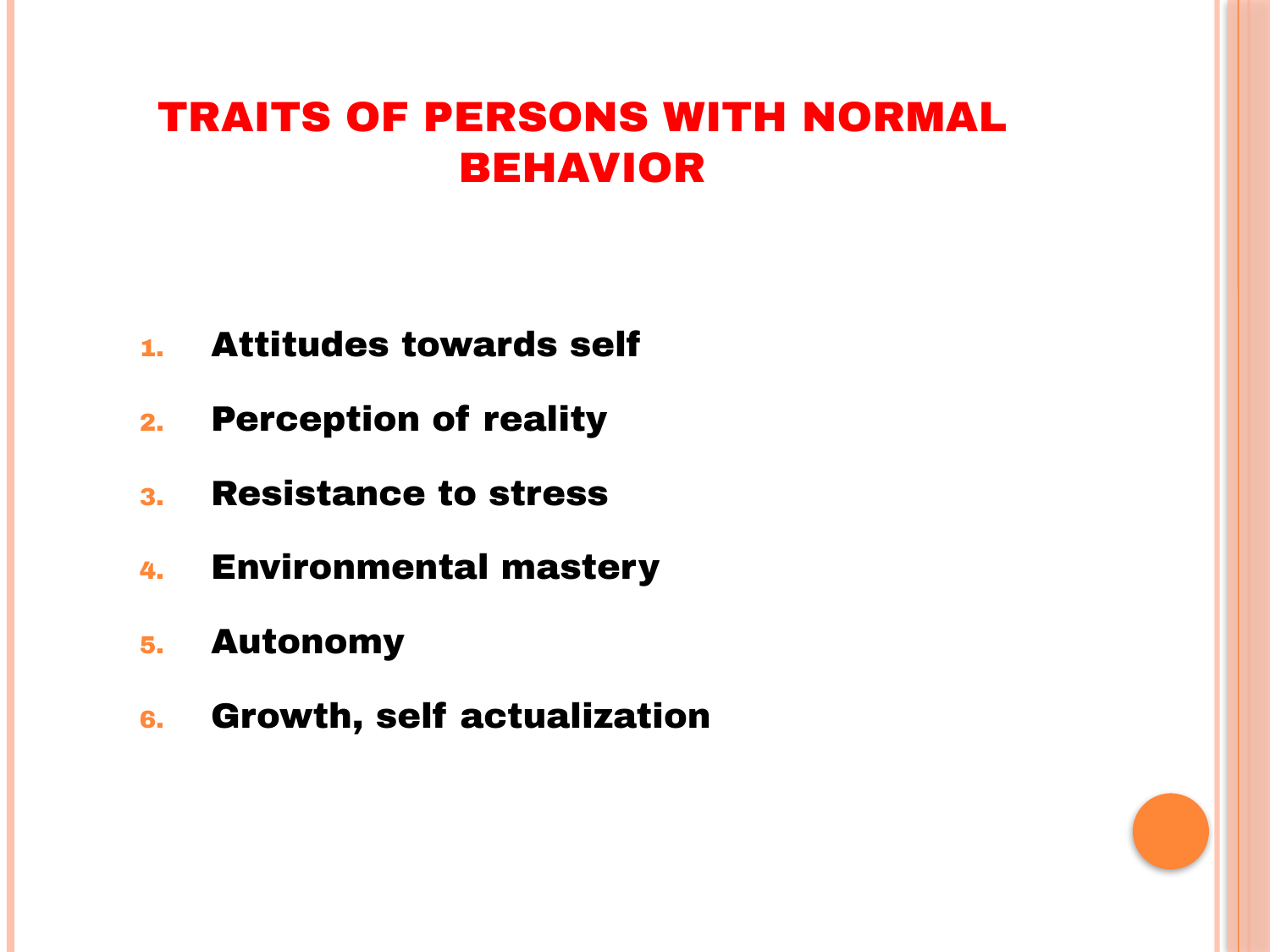

# Traits of persons with Normal behavior

Attitudes towards self
Perception of reality
Resistance to stress
Environmental mastery
Autonomy
Growth, self actualization